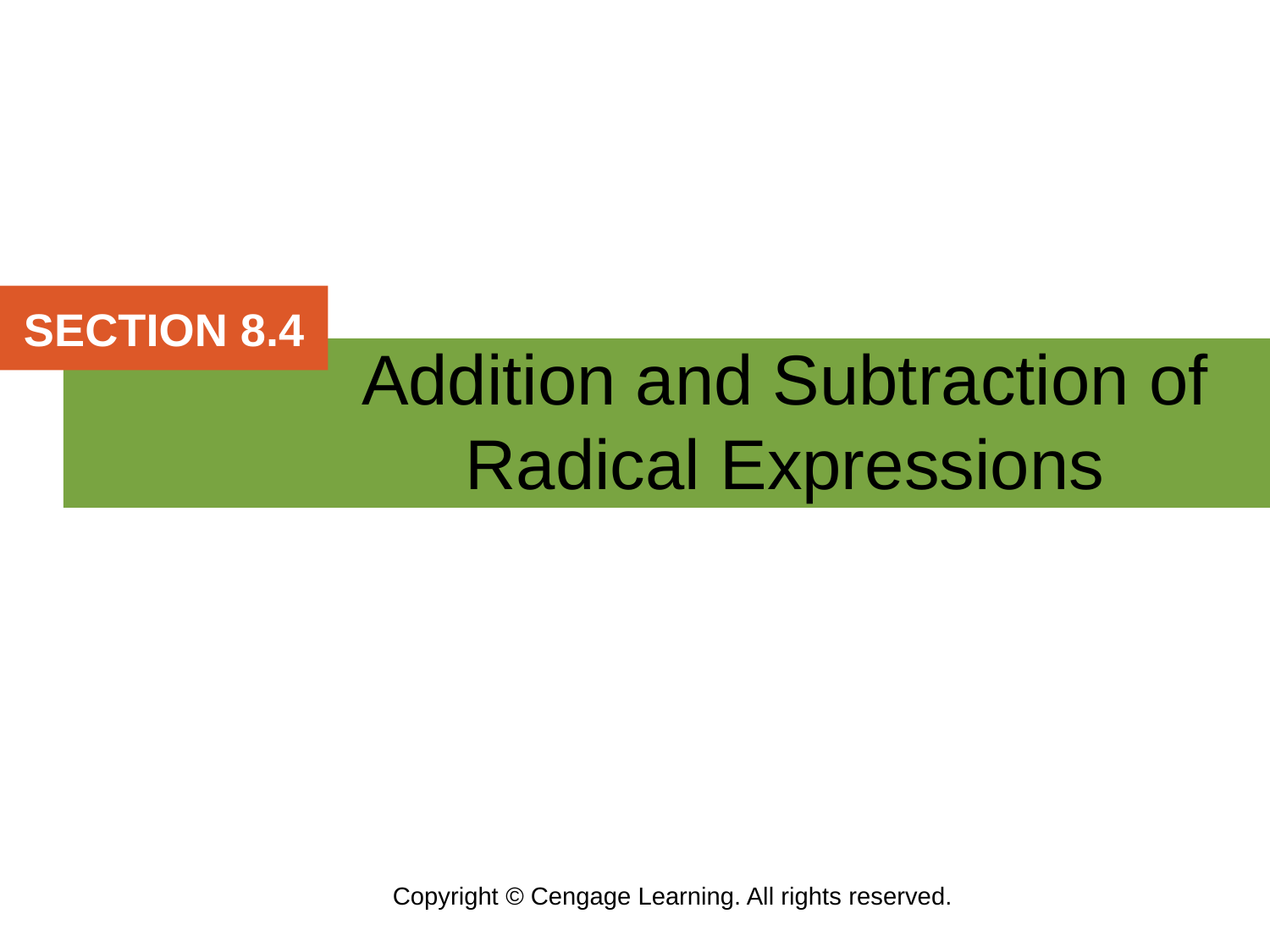

SECTION 8.4
Addition and Subtraction of Radical Expressions

Copyright © Cengage Learning. All rights reserved.